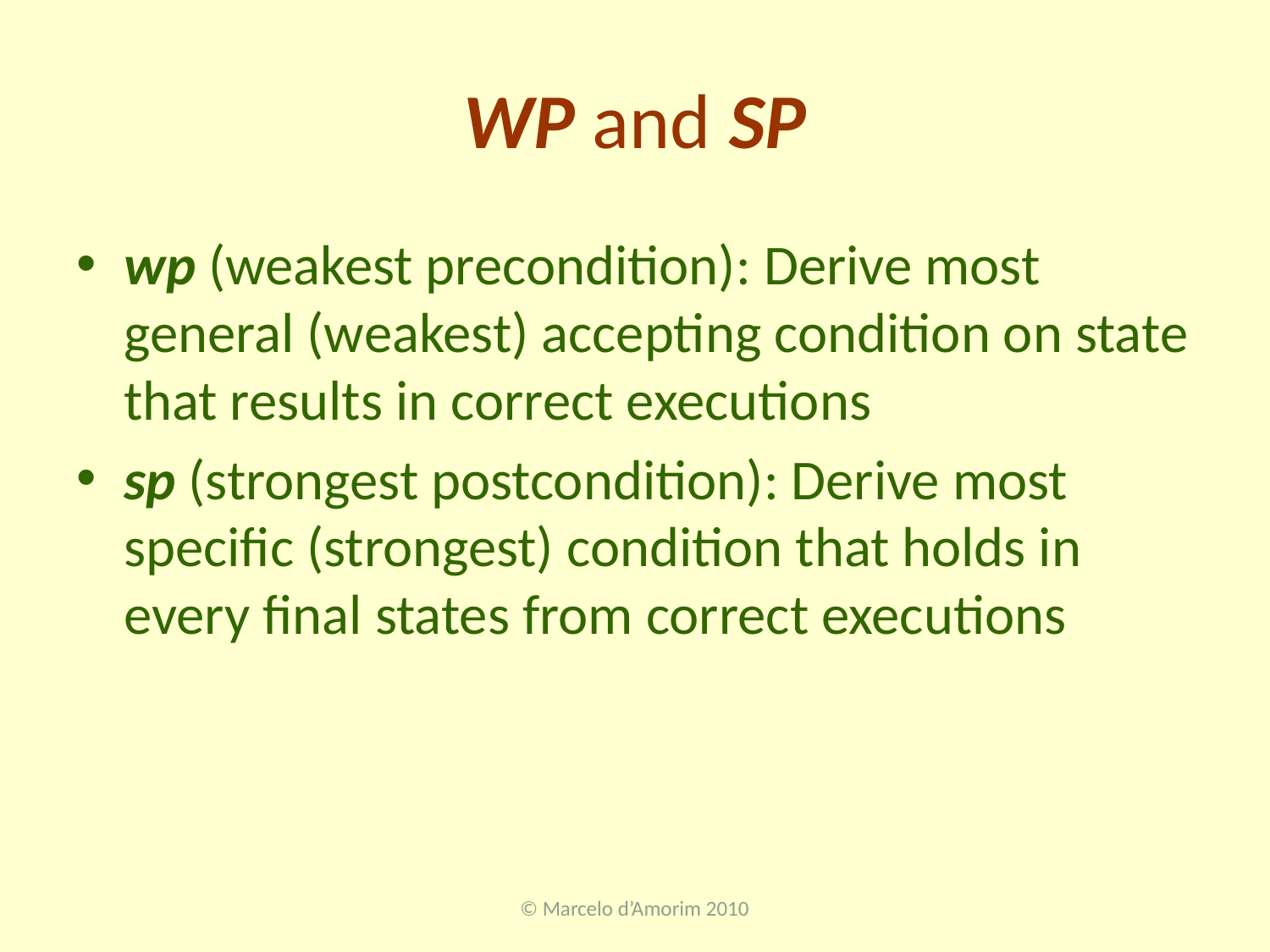

# WP and SP
wp (weakest precondition): Derive most general (weakest) accepting condition on state that results in correct executions
sp (strongest postcondition): Derive most specific (strongest) condition that holds in every final states from correct executions
© Marcelo d’Amorim 2010